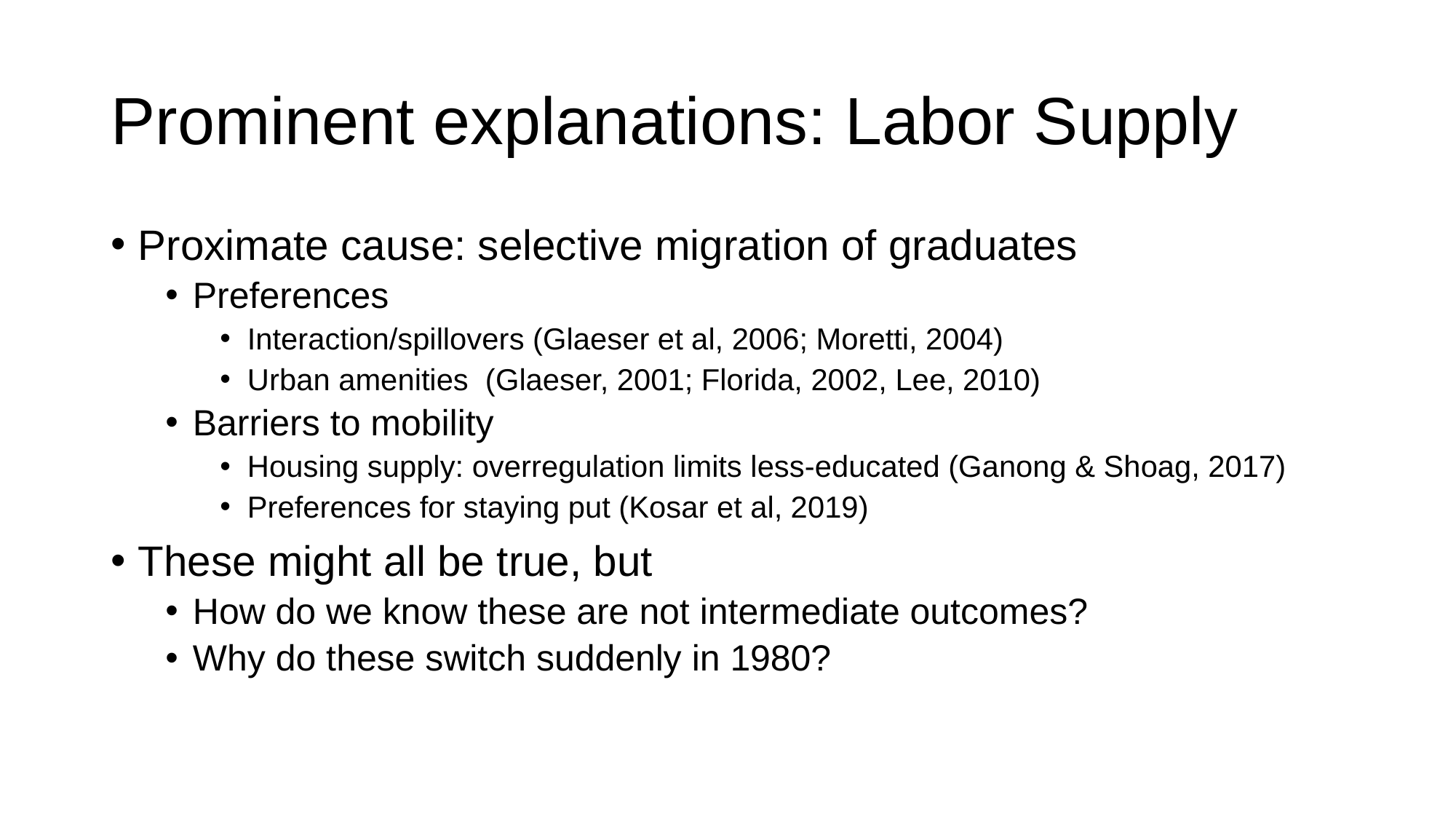

# Prominent explanations: Labor Supply
Proximate cause: selective migration of graduates
Preferences
Interaction/spillovers (Glaeser et al, 2006; Moretti, 2004)
Urban amenities  (Glaeser, 2001; Florida, 2002, Lee, 2010)
Barriers to mobility
Housing supply: overregulation limits less-educated (Ganong & Shoag, 2017)
Preferences for staying put (Kosar et al, 2019)
These might all be true, but
How do we know these are not intermediate outcomes?
Why do these switch suddenly in 1980?